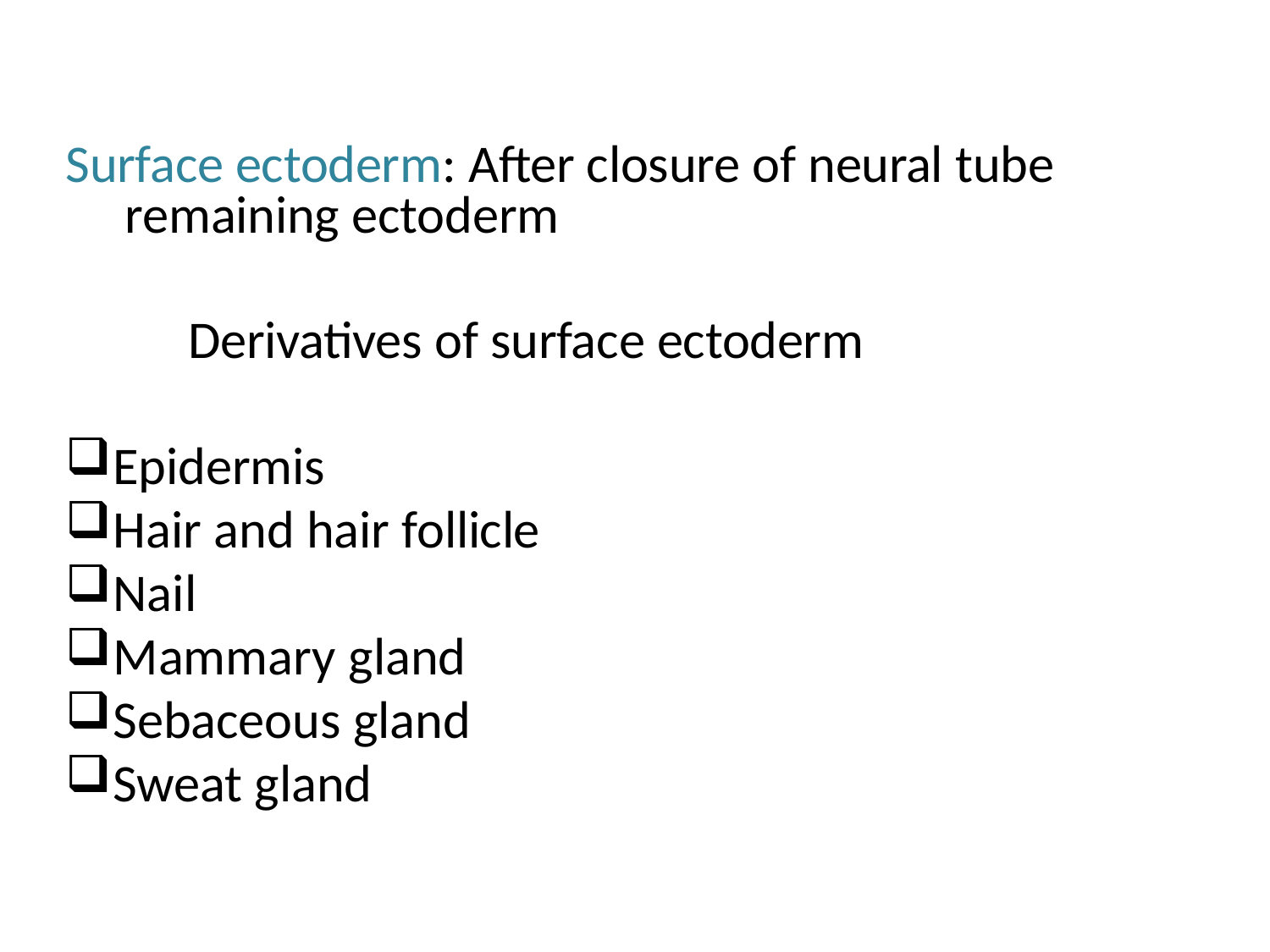

Surface ectoderm: After closure of neural tube  remaining ectoderm

Derivatives of surface ectoderm

Epidermis
Hair and hair follicle
Nail
Mammary gland
Sebaceous gland
Sweat gland